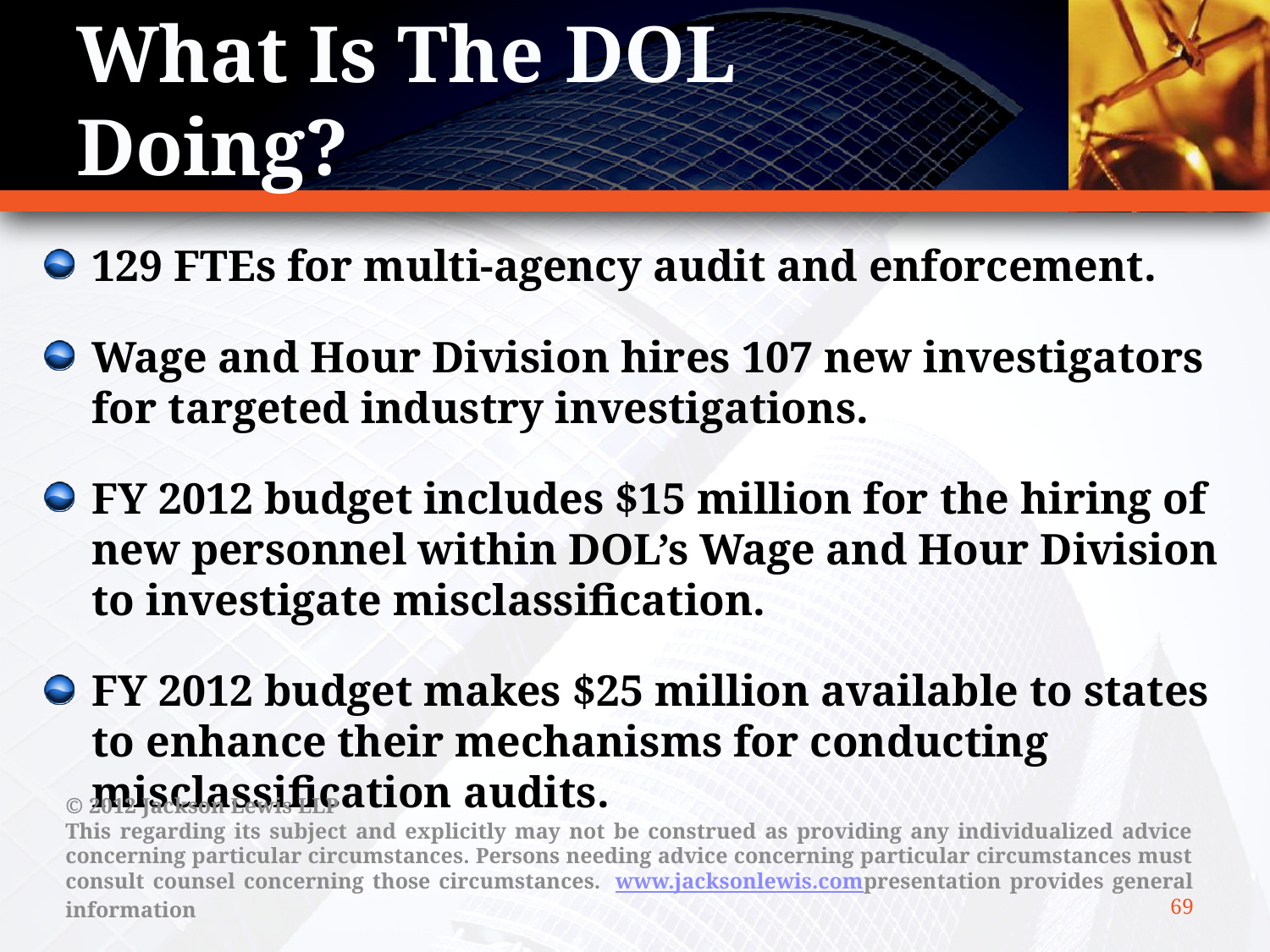

# What Is The DOL Doing?
129 FTEs for multi-agency audit and enforcement.
Wage and Hour Division hires 107 new investigators for targeted industry investigations.
FY 2012 budget includes $15 million for the hiring of new personnel within DOL’s Wage and Hour Division to investigate misclassification.
FY 2012 budget makes $25 million available to states to enhance their mechanisms for conducting misclassification audits.

© 2012 Jackson Lewis LLP
This regarding its subject and explicitly may not be construed as providing any individualized advice concerning particular circumstances. Persons needing advice concerning particular circumstances must consult counsel concerning those circumstances.  www.jacksonlewis.compresentation provides general information
69